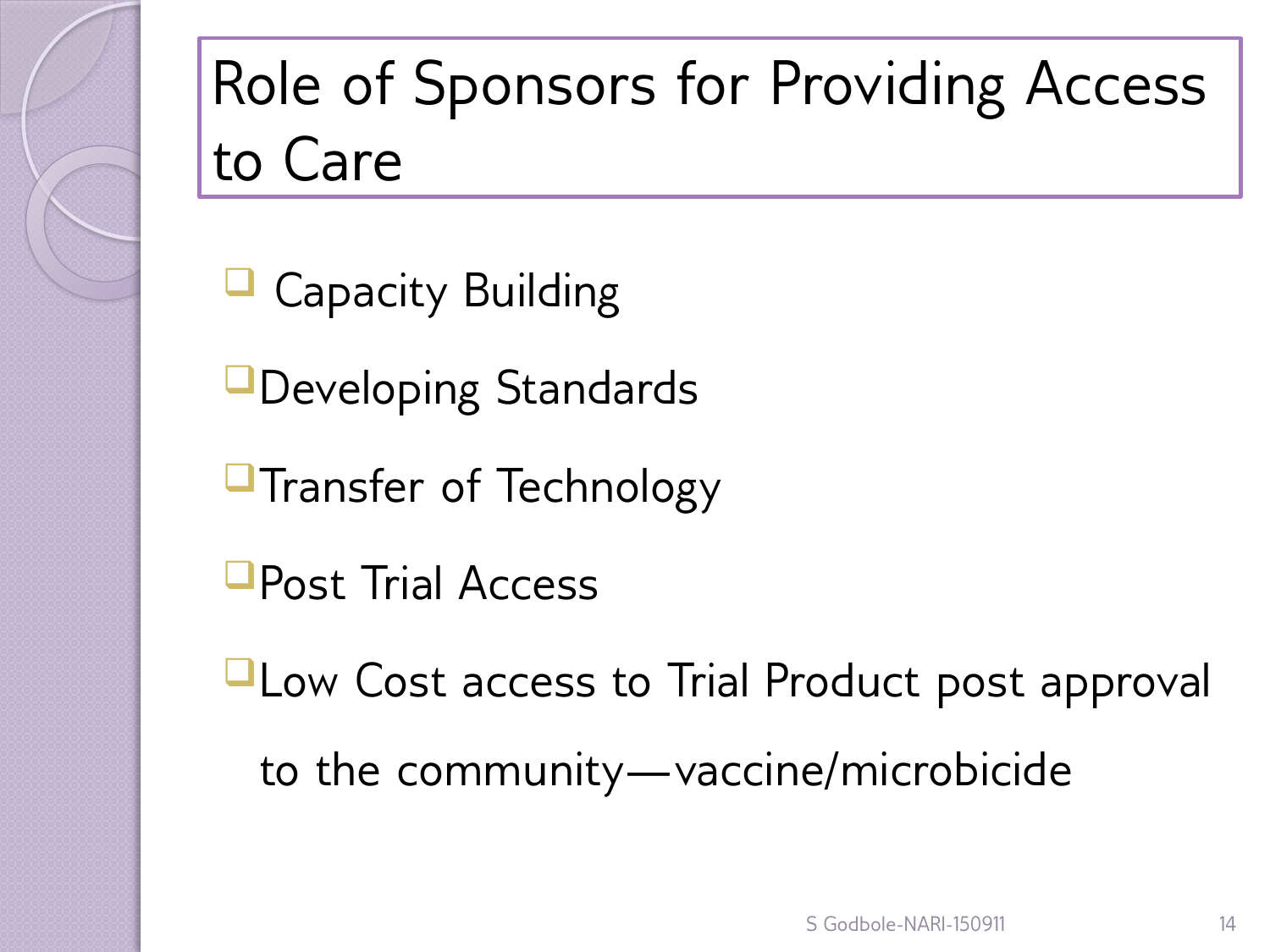

# Role of Sponsors for Providing Access to Care
 Capacity Building
Developing Standards
Transfer of Technology
Post Trial Access
Low Cost access to Trial Product post approval to the community—vaccine/microbicide
S Godbole-NARI-150911
14